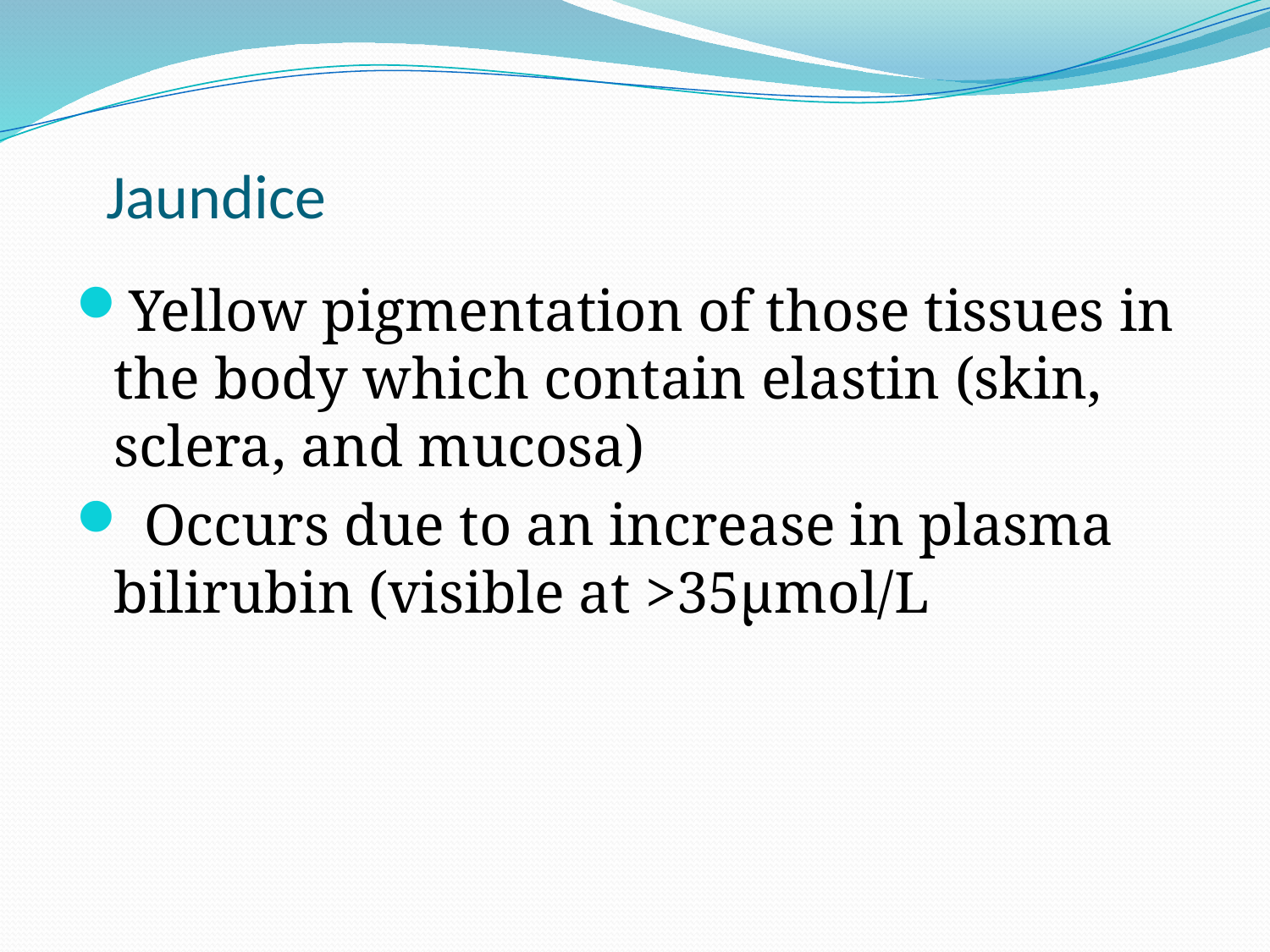

# Jaundice
Yellow pigmentation of those tissues in the body which contain elastin (skin, sclera, and mucosa)
 Occurs due to an increase in plasma bilirubin (visible at >35µmol/L